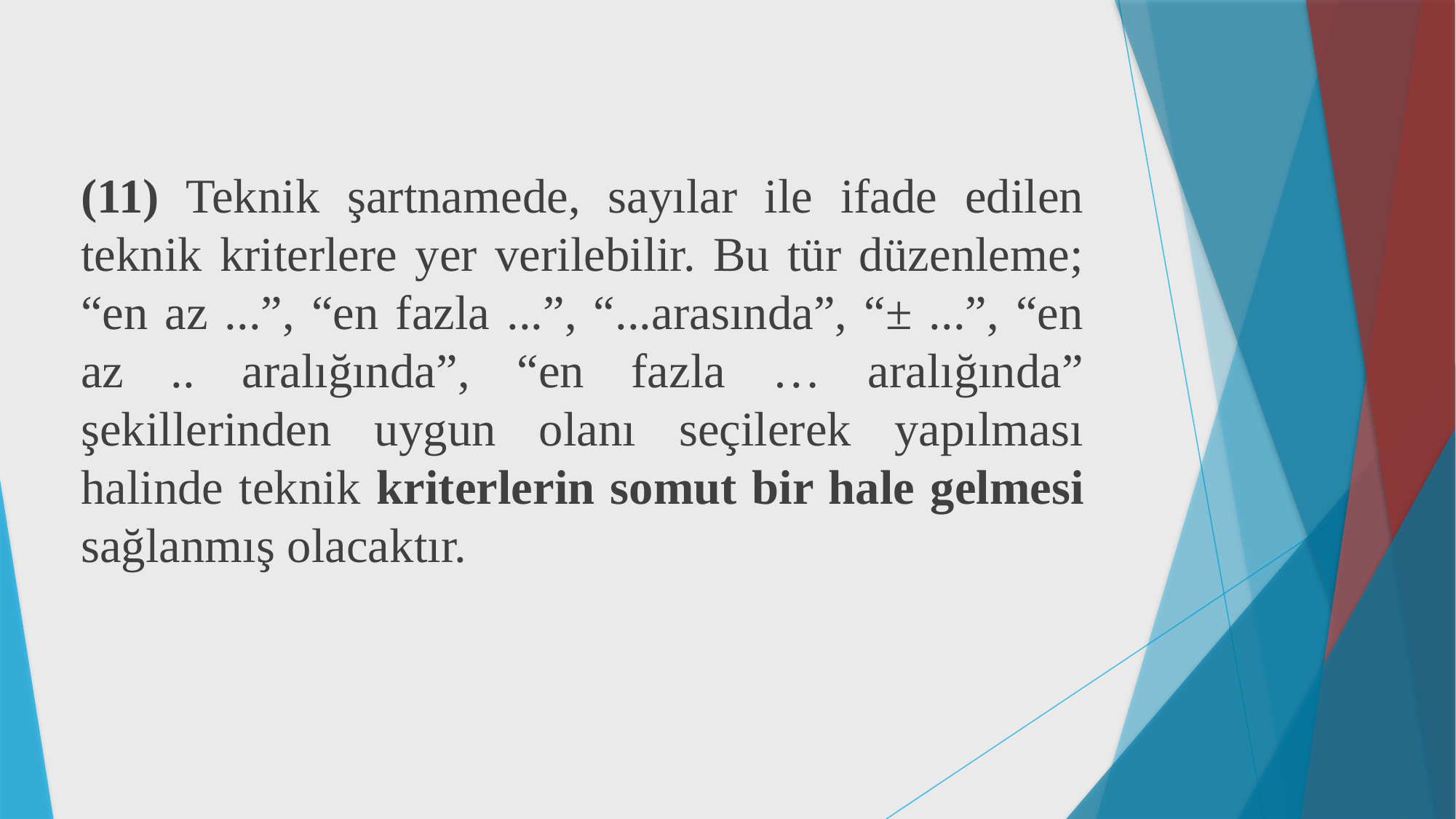

(11) Teknik şartnamede, sayılar ile ifade edilen teknik kriterlere yer verilebilir. Bu tür düzenleme; “en az ...”, “en fazla ...”, “...arasında”, “± ...”, “en az .. aralığında”, “en fazla … aralığında” şekillerinden uygun olanı seçilerek yapılması halinde teknik kriterlerin somut bir hale gelmesi sağlanmış olacaktır.